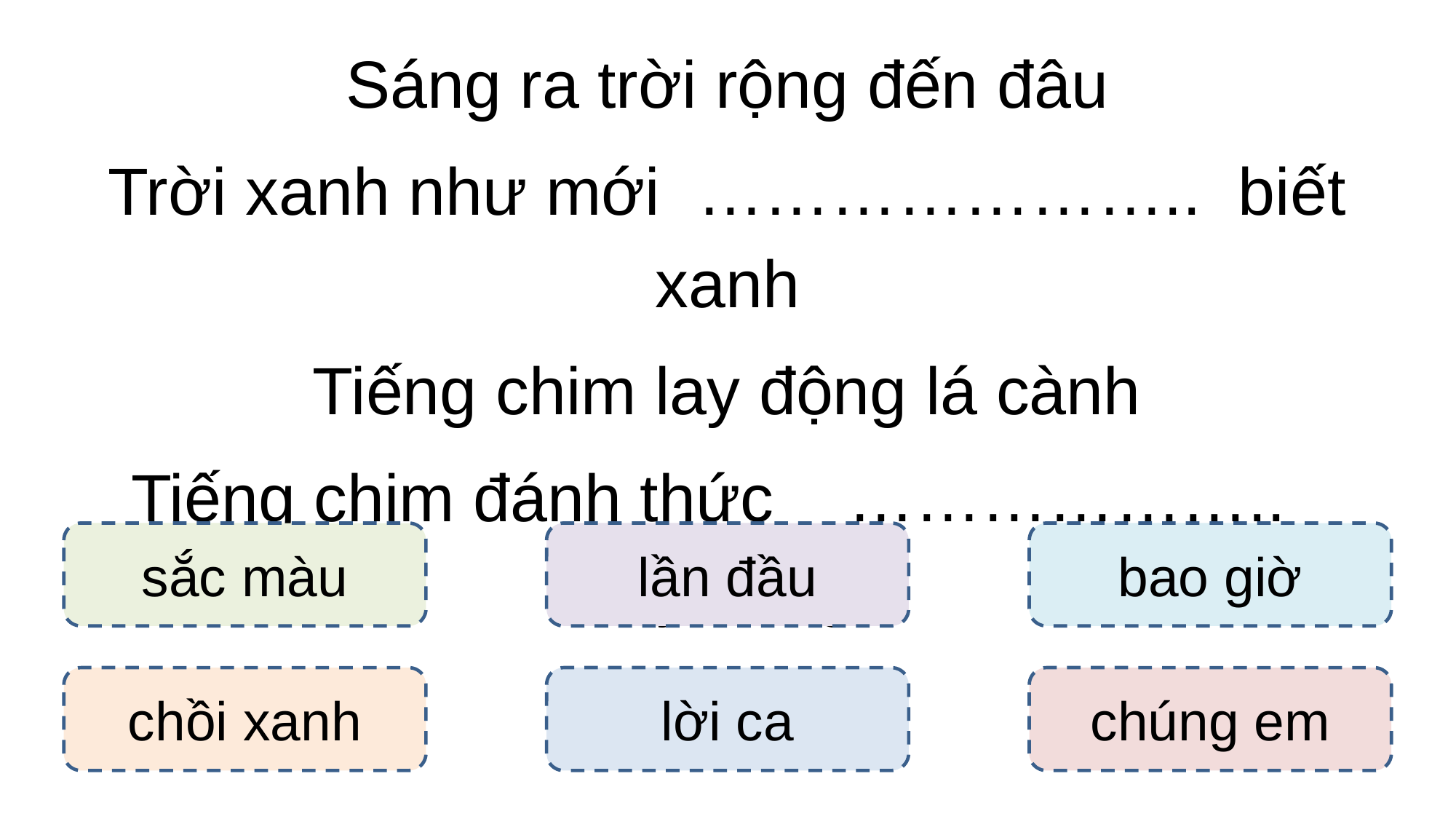

Sáng ra trời rộng đến đâu
Trời xanh như mới  …………………..  biết xanh
Tiếng chim lay động lá cành
Tiếng chim đánh thức    ………………..   dậy cùng.
lần đầu
sắc màu
bao giờ
lời ca
chồi xanh
chúng em